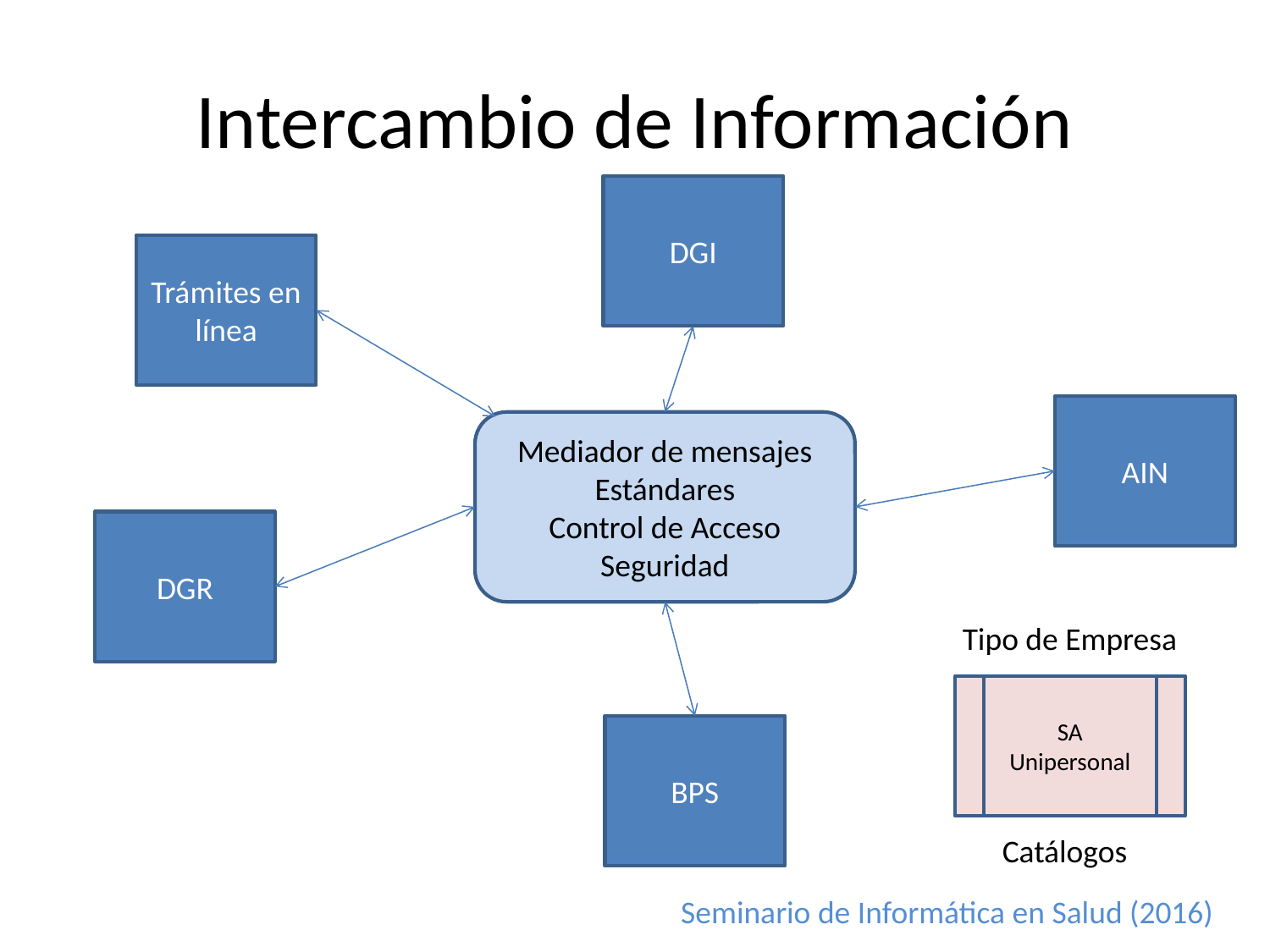

# Intercambio de Información
DGI
Trámites en línea
AIN
Mediador de mensajes
Estándares
Control de Acceso
Seguridad
DGR
Tipo de Empresa
SA
Unipersonal
BPS
Catálogos